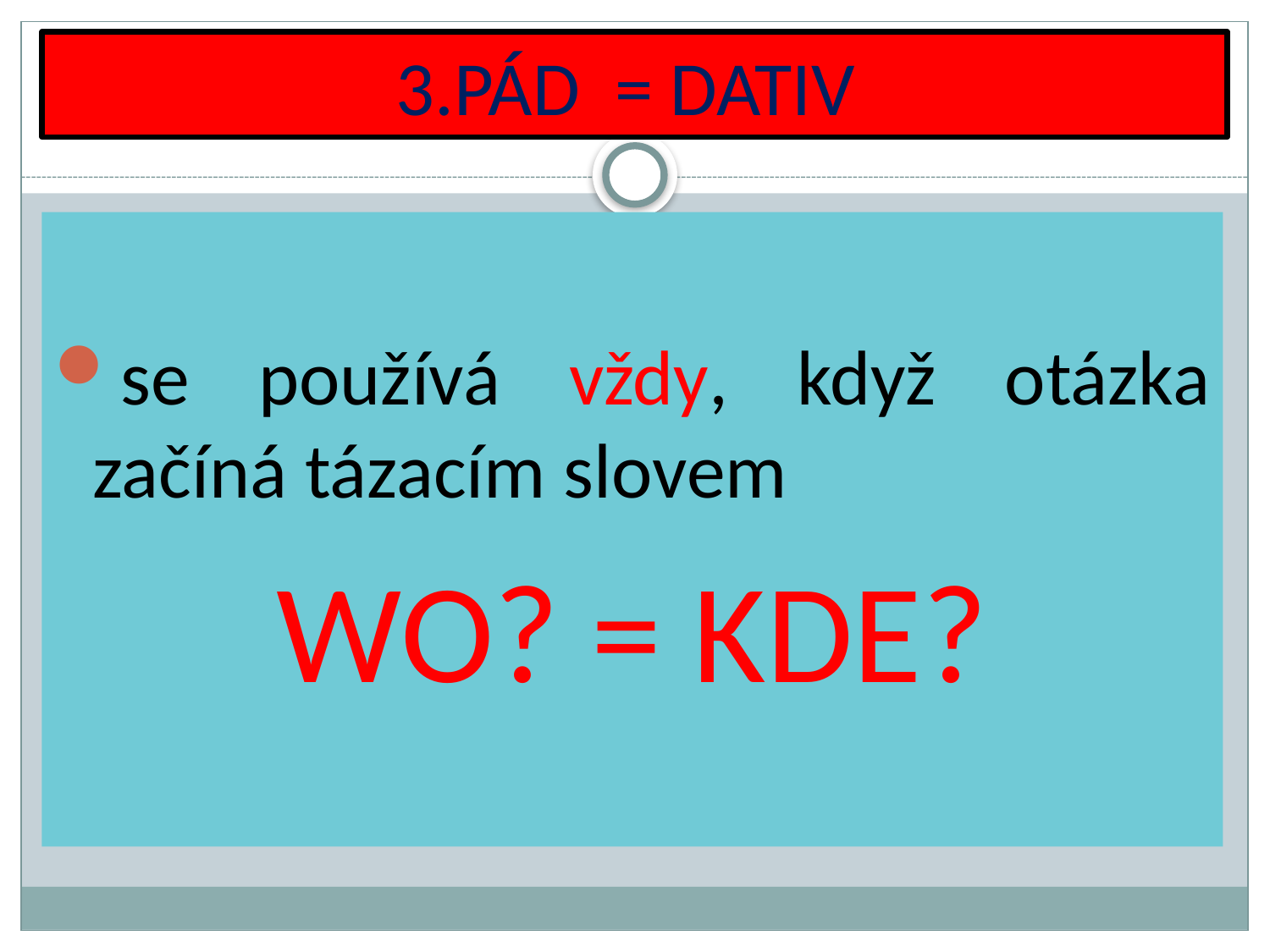

# 3.PÁD  = DATIV

se používá vždy, když otázka začíná tázacím slovem
WO? = KDE?